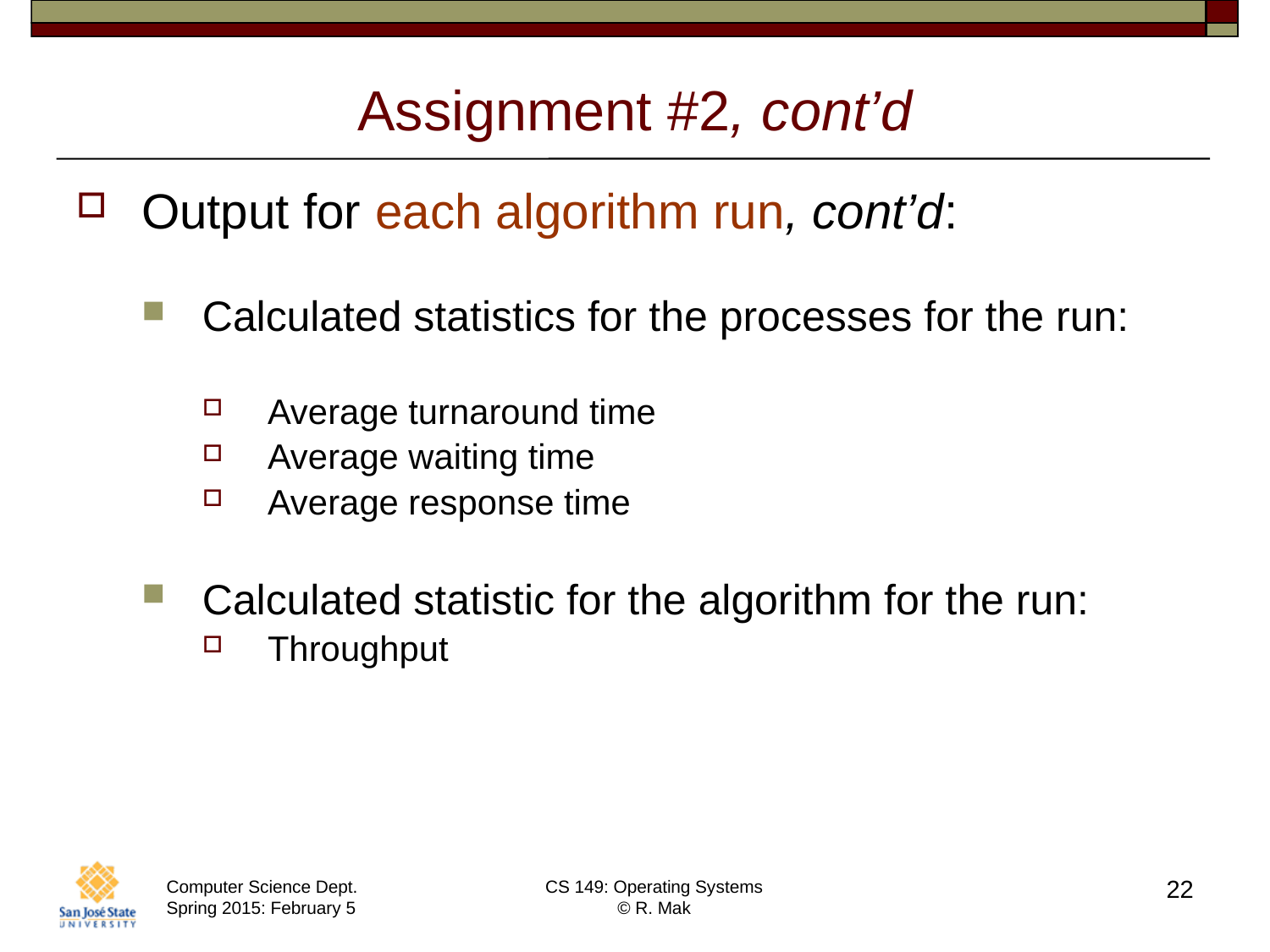

# Assignment #2, cont’d
Output for each algorithm run, cont’d:

Calculated statistics for the processes for the run:

Average turnaround time
Average waiting time
Average response time

Calculated statistic for the algorithm for the run:
Throughput
22